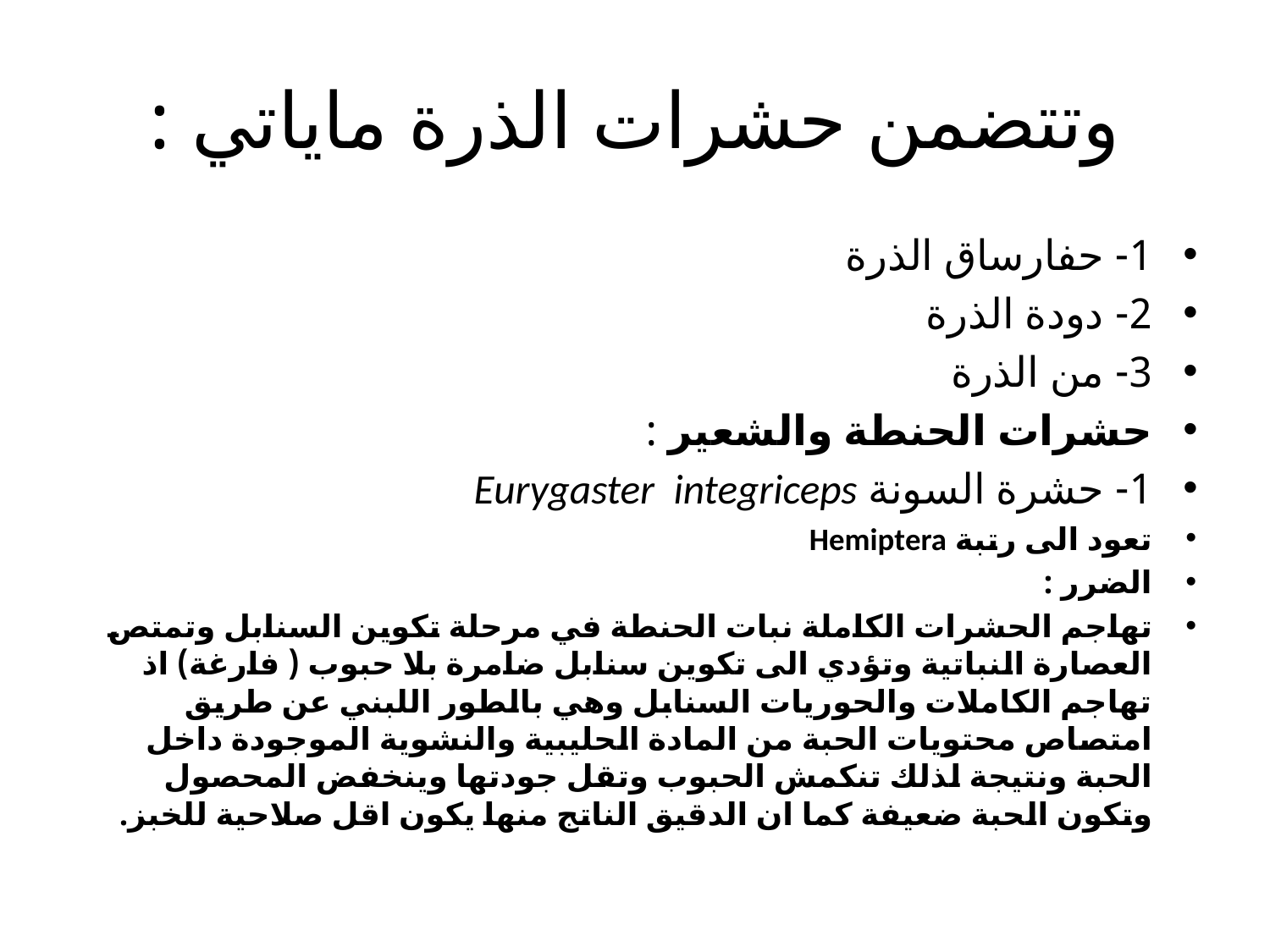

# وتتضمن حشرات الذرة ماياتي :
1- حفارساق الذرة
2- دودة الذرة
3- من الذرة
حشرات الحنطة والشعير :
1- حشرة السونة Eurygaster  integriceps
تعود الى رتبة Hemiptera
الضرر :
تهاجم الحشرات الكاملة نبات الحنطة في مرحلة تكوين السنابل وتمتص العصارة النباتية وتؤدي الى تكوين سنابل ضامرة بلا حبوب ( فارغة) اذ تهاجم الكاملات والحوريات السنابل وهي بالطور اللبني عن طريق امتصاص محتويات الحبة من المادة الحليبية والنشوية الموجودة داخل الحبة ونتيجة لذلك تنكمش الحبوب وتقل جودتها وينخفض المحصول وتكون الحبة ضعيفة كما ان الدقيق الناتج منها يكون اقل صلاحية للخبز.